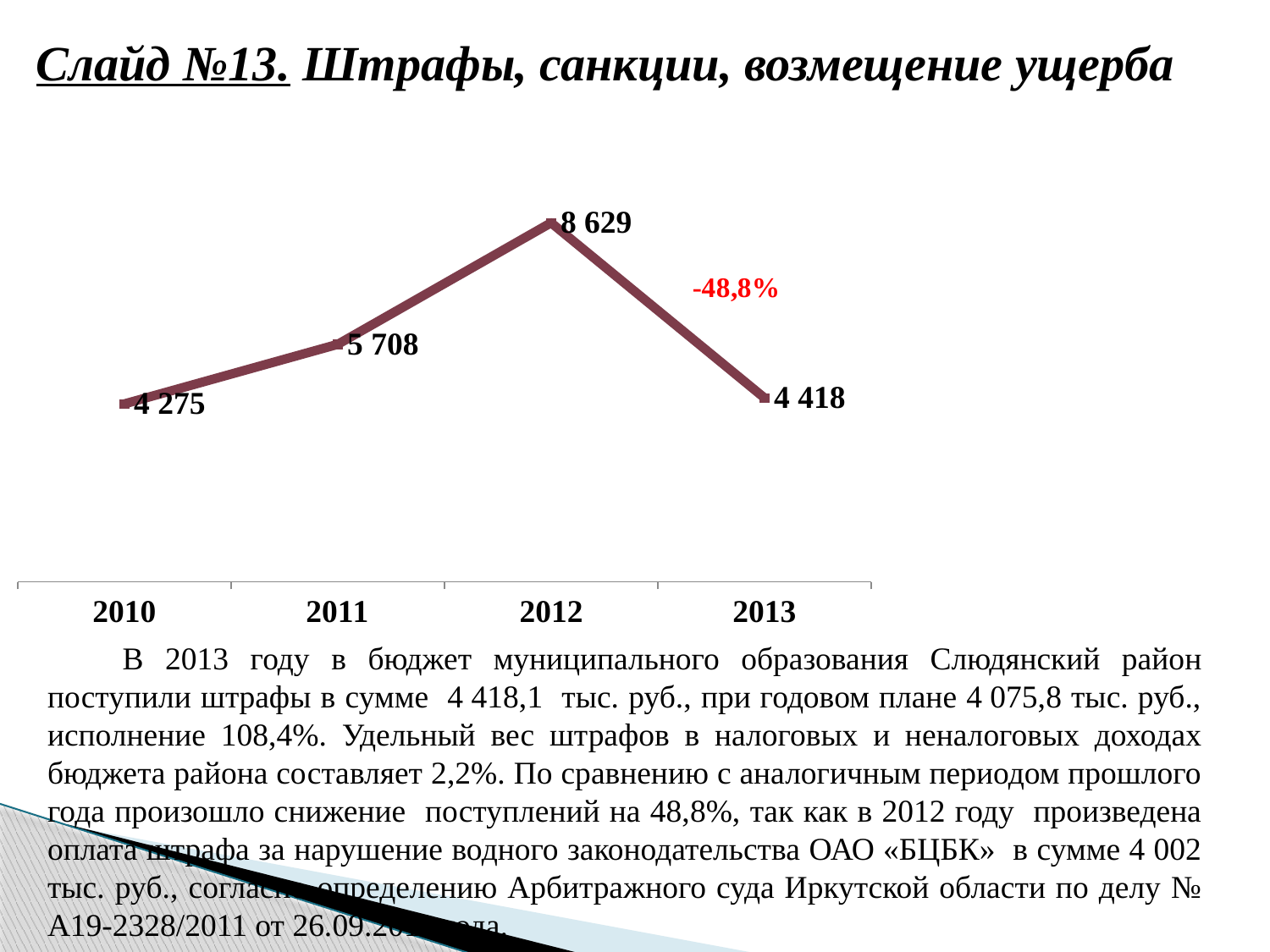

Слайд №13. Штрафы, санкции, возмещение ущерба

### Chart

| Category | Ряд 1 |
|---|---|
| 2010 | 4275.0 |
| 2011 | 5708.0 |
| 2012 | 8629.0 |
| 2013 | 4418.0 |
В 2013 году в бюджет муниципального образования Слюдянский район поступили штрафы в сумме  4 418,1  тыс. руб., при годовом плане 4 075,8 тыс. руб., исполнение 108,4%. Удельный вес штрафов в налоговых и неналоговых доходах бюджета района составляет 2,2%. По сравнению с аналогичным периодом прошлого года произошло снижение  поступлений на 48,8%, так как в 2012 году  произведена оплата штрафа за нарушение водного законодательства ОАО «БЦБК»  в сумме 4 002 тыс. руб., согласно определению Арбитражного суда Иркутской области по делу № А19-2328/2011 от 26.09.2011 года.